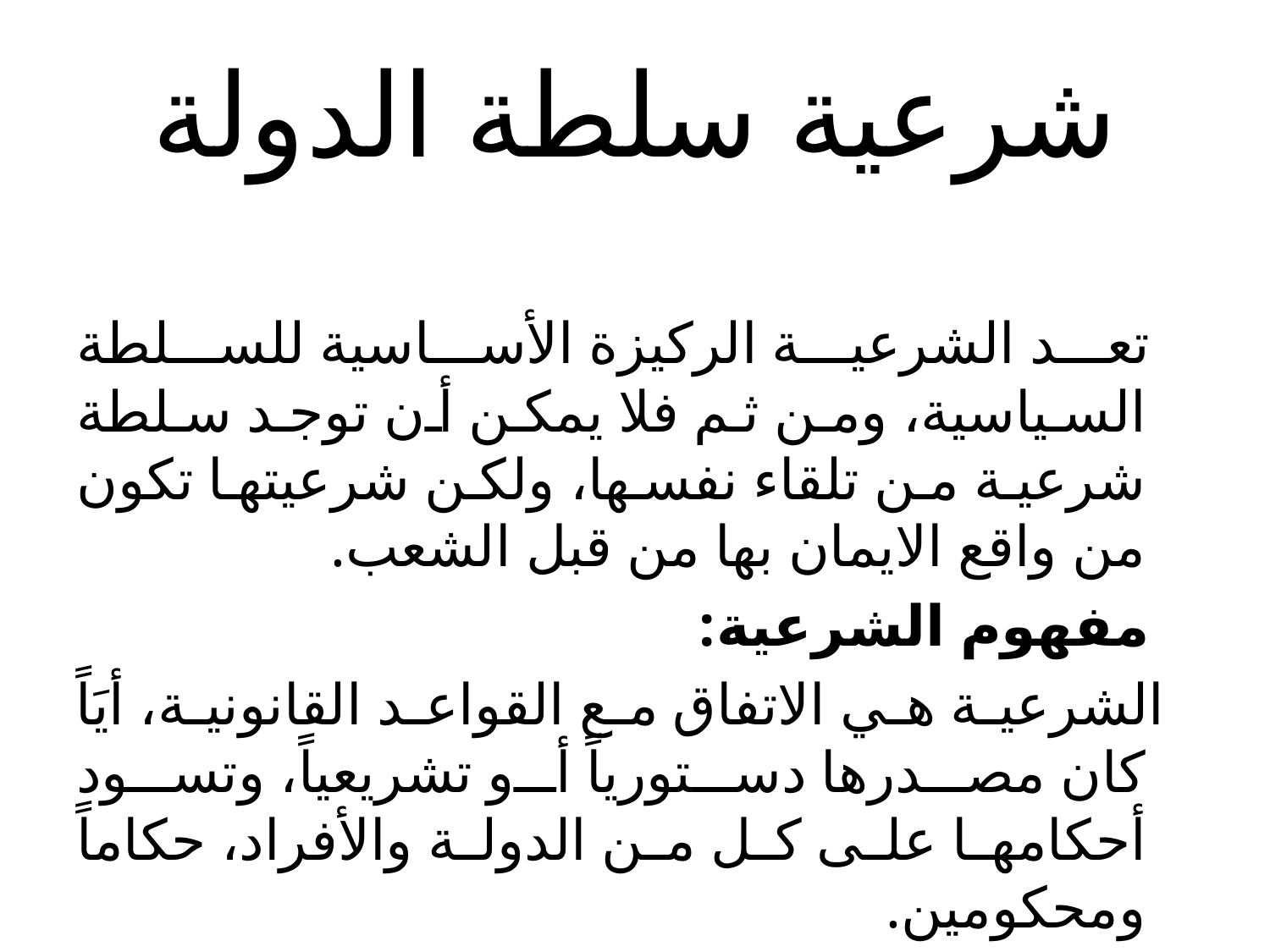

# شرعية سلطة الدولة

   تعد الشرعية الركيزة الأساسية للسلطة السياسية، ومن ثم فلا يمكن أن توجد سلطة شرعية من تلقاء نفسها، ولكن شرعيتها تكون من واقع الايمان بها من قبل الشعب.
   مفهوم الشرعية:
  الشرعية هي الاتفاق مع القواعد القانونية، أيَاً كان مصدرها دستورياً أو تشريعياً، وتسود أحكامها على كل من الدولة والأفراد، حكاماً ومحكومين.